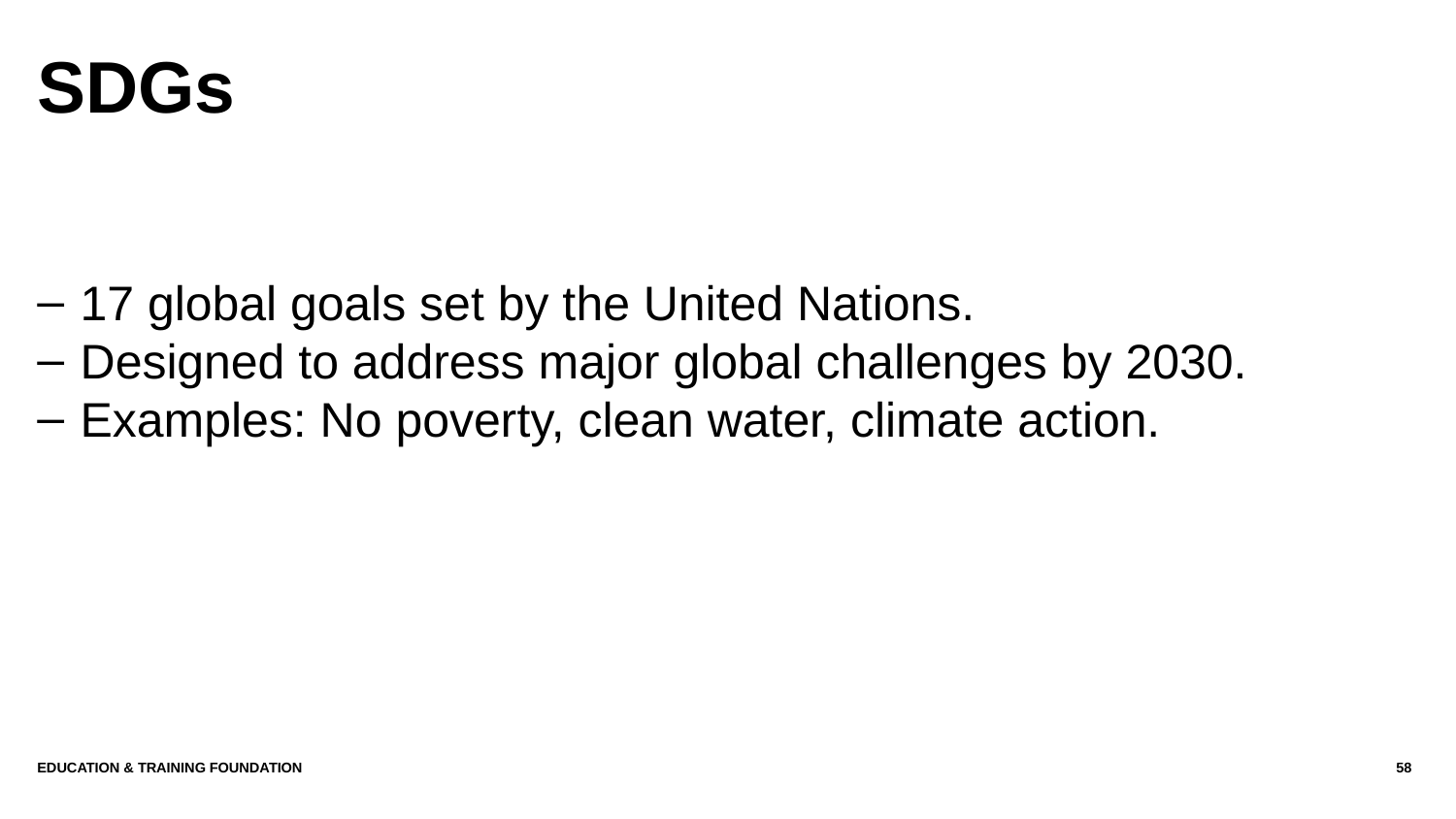

# SDGs
17 global goals set by the United Nations.
Designed to address major global challenges by 2030.
Examples: No poverty, clean water, climate action.
Education & Training Foundation
58